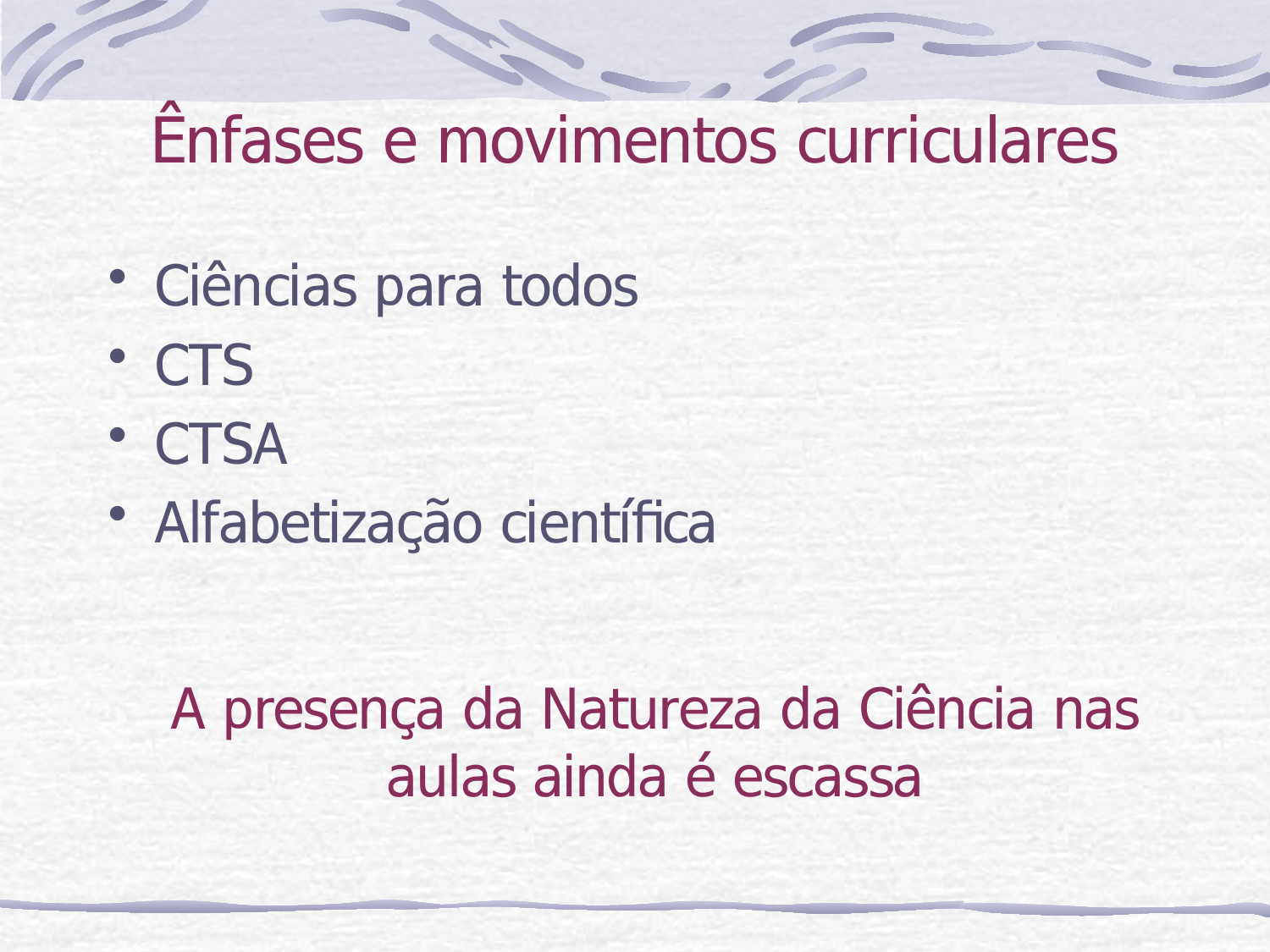

# Ênfases e movimentos curriculares
Ciências para todos
CTS
CTSA
Alfabetização científica
A presença da Natureza da Ciência nas aulas ainda é escassa